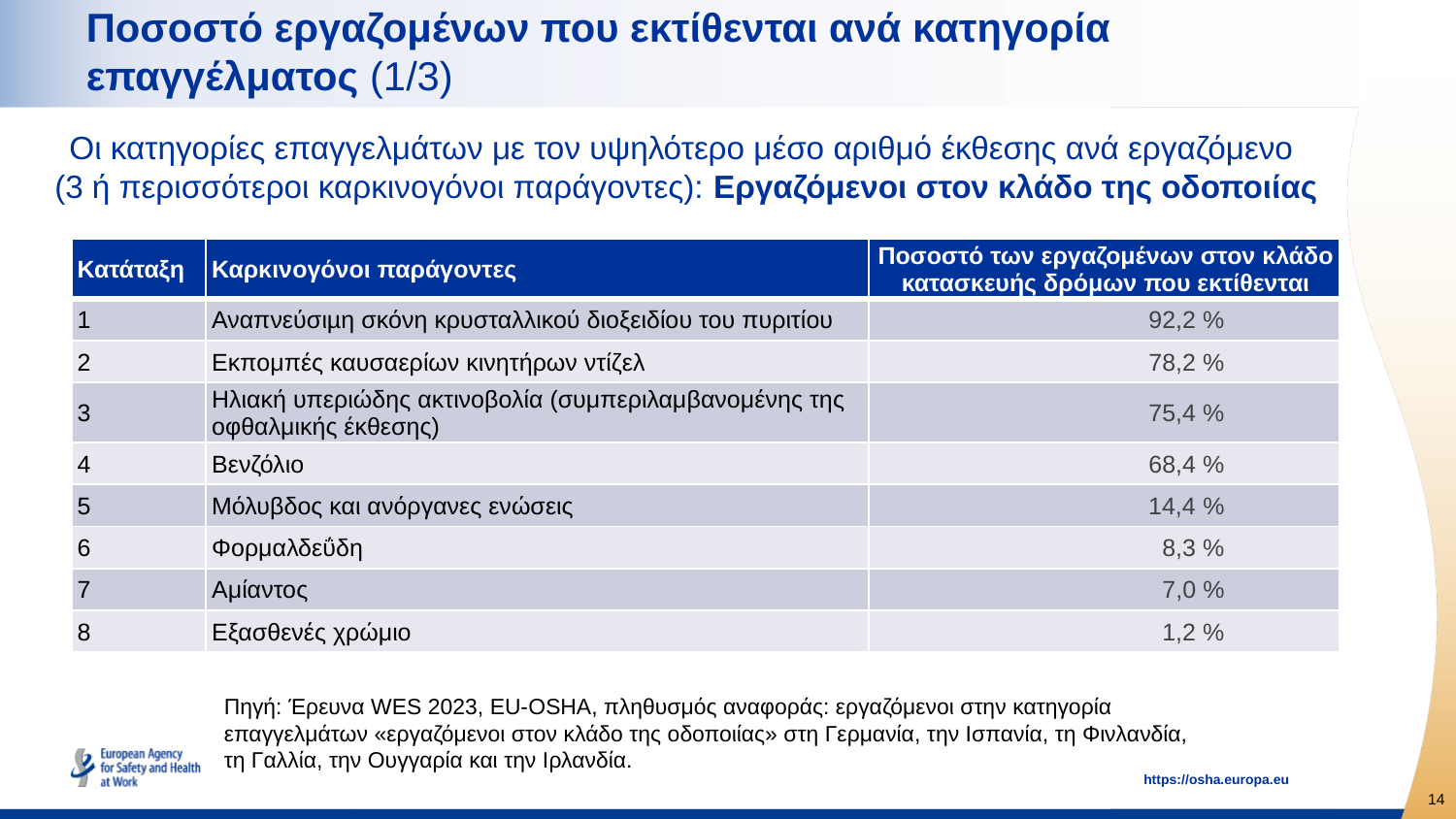

# Ποσοστό εργαζομένων που εκτίθενται ανά κατηγορία επαγγέλματος (1/3)
Οι κατηγορίες επαγγελμάτων με τον υψηλότερο μέσο αριθμό έκθεσης ανά εργαζόμενο
(3 ή περισσότεροι καρκινογόνοι παράγοντες): Εργαζόμενοι στον κλάδο της οδοποιίας
| Κατάταξη | Καρκινογόνοι παράγοντες | Ποσοστό των εργαζομένων στον κλάδο κατασκευής δρόμων που εκτίθενται |
| --- | --- | --- |
| 1 | Αναπνεύσιµη σκόνη κρυσταλλικού διοξειδίου του πυριτίου | 92,2 % |
| 2 | Εκπομπές καυσαερίων κινητήρων ντίζελ | 78,2 % |
| 3 | Ηλιακή υπεριώδης ακτινοβολία (συμπεριλαμβανομένης της οφθαλμικής έκθεσης) | 75,4 % |
| 4 | Βενζόλιο | 68,4 % |
| 5 | Μόλυβδος και ανόργανες ενώσεις | 14,4 % |
| 6 | Φορμαλδεΰδη | 8,3 % |
| 7 | Αμίαντος | 7,0 % |
| 8 | Εξασθενές χρώμιο | 1,2 % |
Πηγή: Έρευνα WES 2023, EU-OSHA, πληθυσμός αναφοράς: εργαζόμενοι στην κατηγορία επαγγελμάτων «εργαζόμενοι στον κλάδο της οδοποιίας» στη Γερμανία, την Ισπανία, τη Φινλανδία,
τη Γαλλία, την Ουγγαρία και την Ιρλανδία.